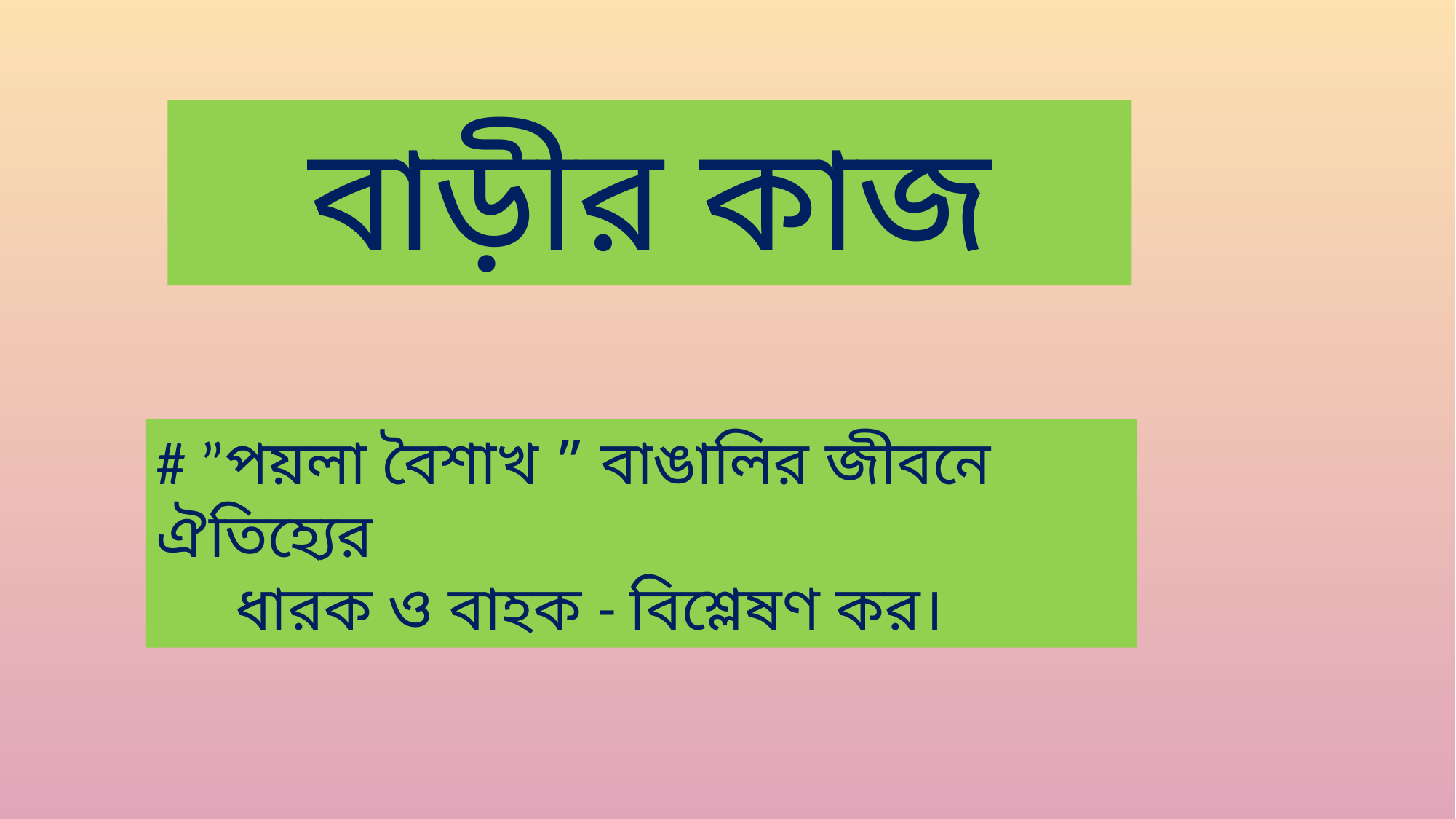

বাড়ীর কাজ
# ”পয়লা বৈশাখ ” বাঙালির জীবনে ঐতিহ্যের
     ধারক ও বাহক - বিশ্লেষণ কর।